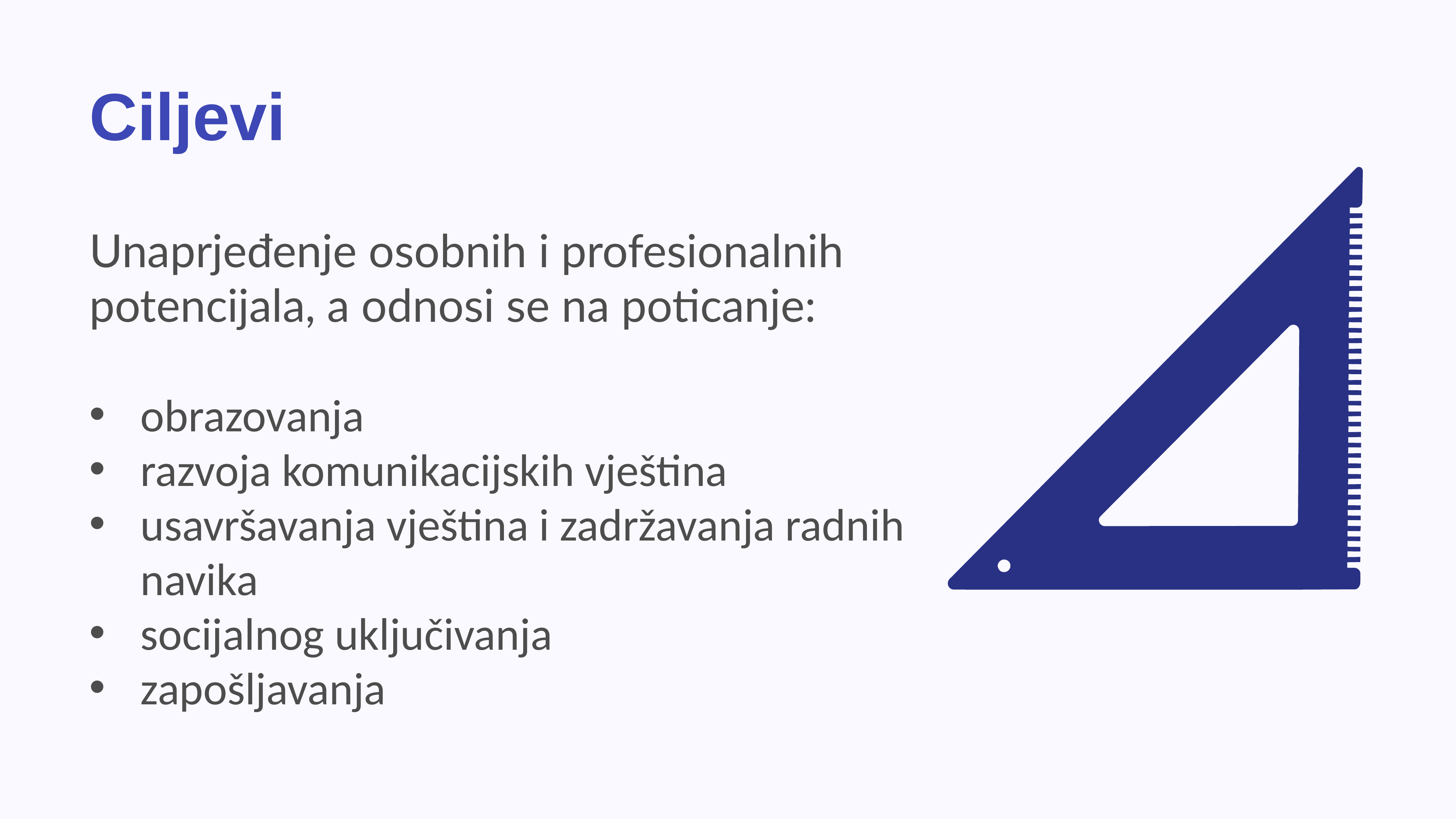

Ciljevi

Unaprjeđenje osobnih i profesionalnih potencijala, a odnosi se na poticanje:

obrazovanja
razvoja komunikacijskih vještina
usavršavanja vještina i zadržavanja radnih navika
socijalnog uključivanja
zapošljavanja